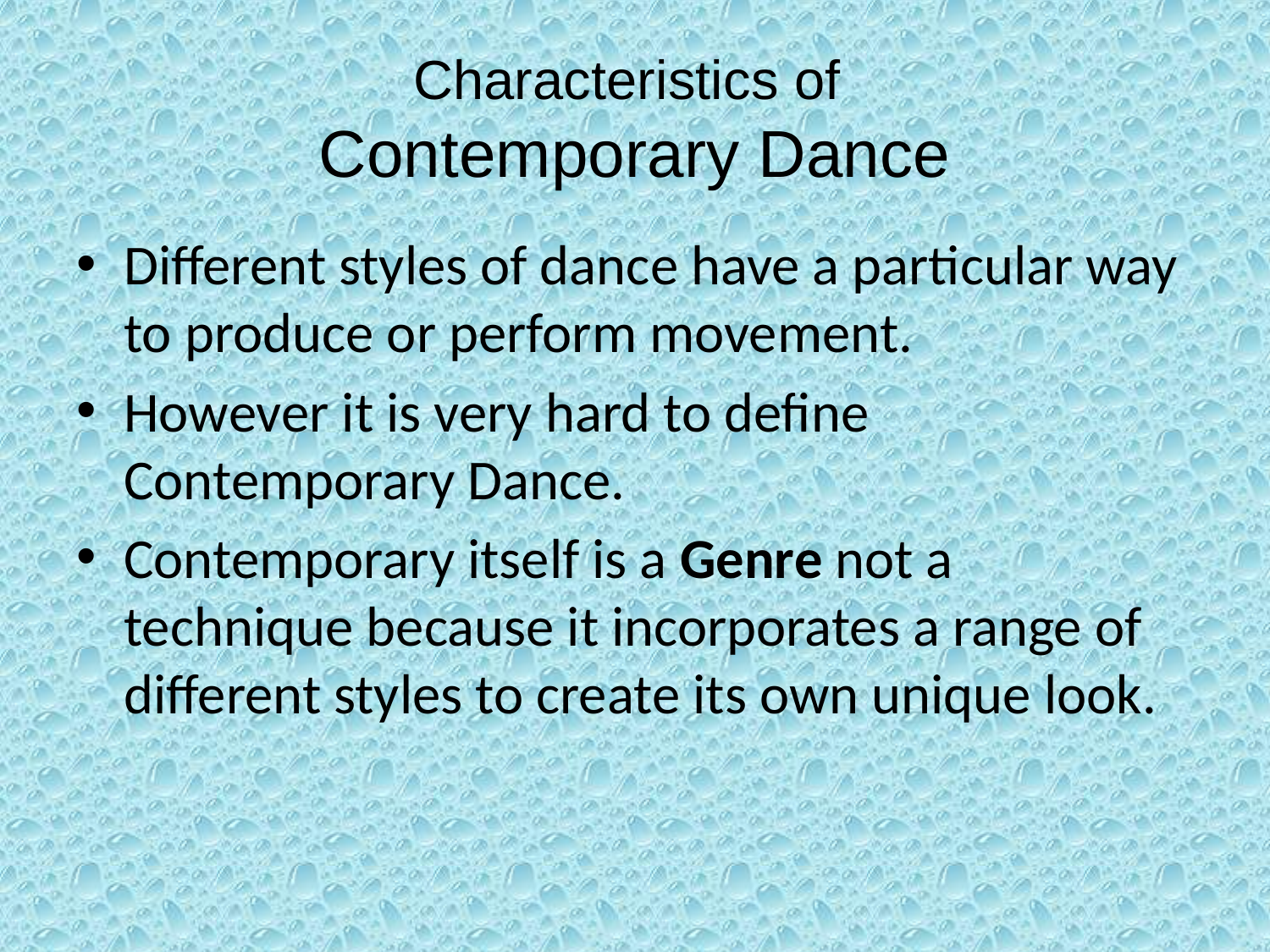

# Characteristics of Contemporary Dance
Different styles of dance have a particular way to produce or perform movement.
However it is very hard to define Contemporary Dance.
Contemporary itself is a Genre not a technique because it incorporates a range of different styles to create its own unique look.